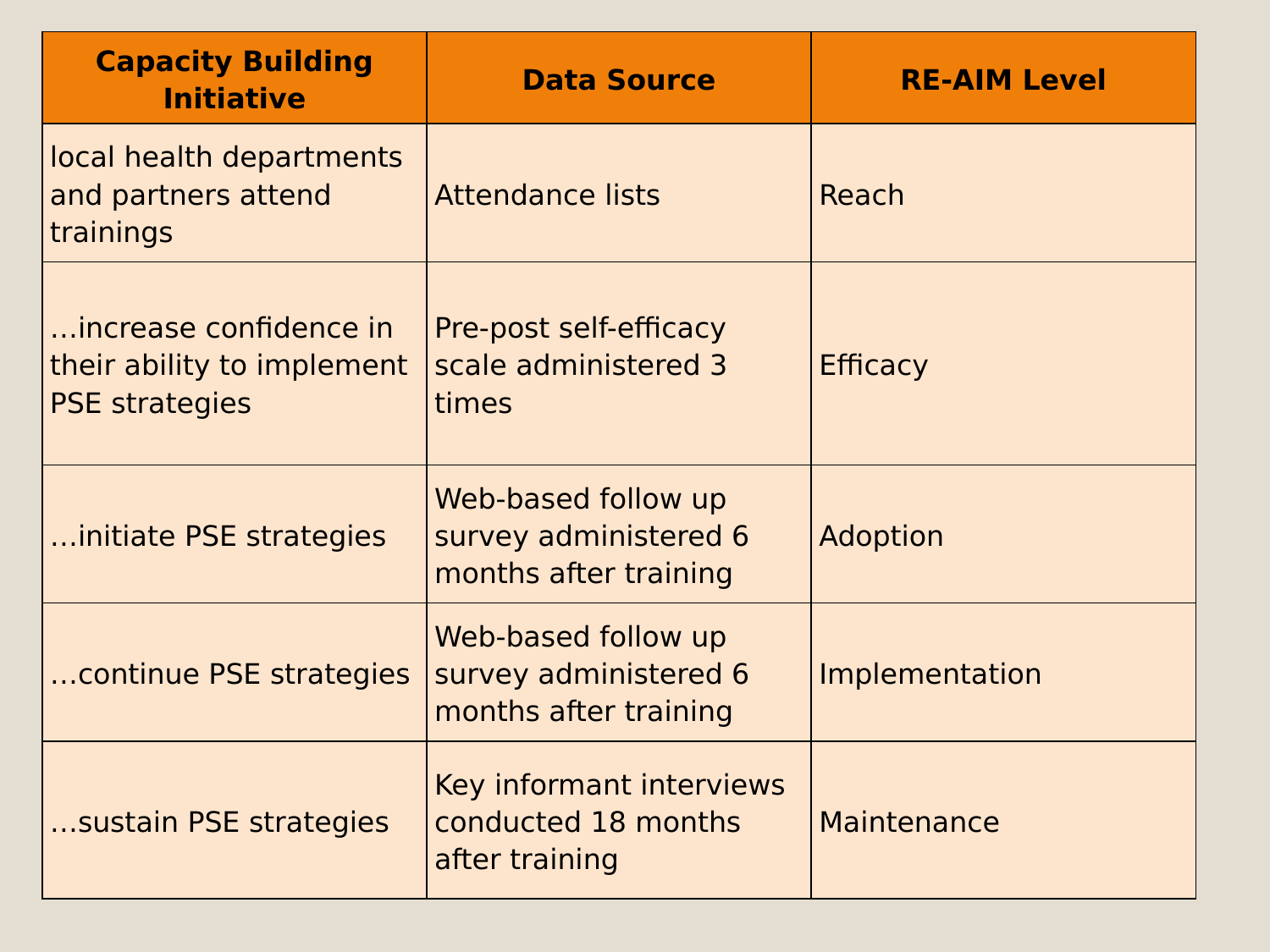

| Capacity Building Initiative | Data Source | RE-AIM Level |
| --- | --- | --- |
| local health departments and partners attend trainings | Attendance lists | Reach |
| …increase confidence in their ability to implement PSE strategies | Pre-post self-efficacy scale administered 3 times | Efficacy |
| …initiate PSE strategies | Web-based follow up survey administered 6 months after training | Adoption |
| …continue PSE strategies | Web-based follow up survey administered 6 months after training | Implementation |
| …sustain PSE strategies | Key informant interviews conducted 18 months after training | Maintenance |
8